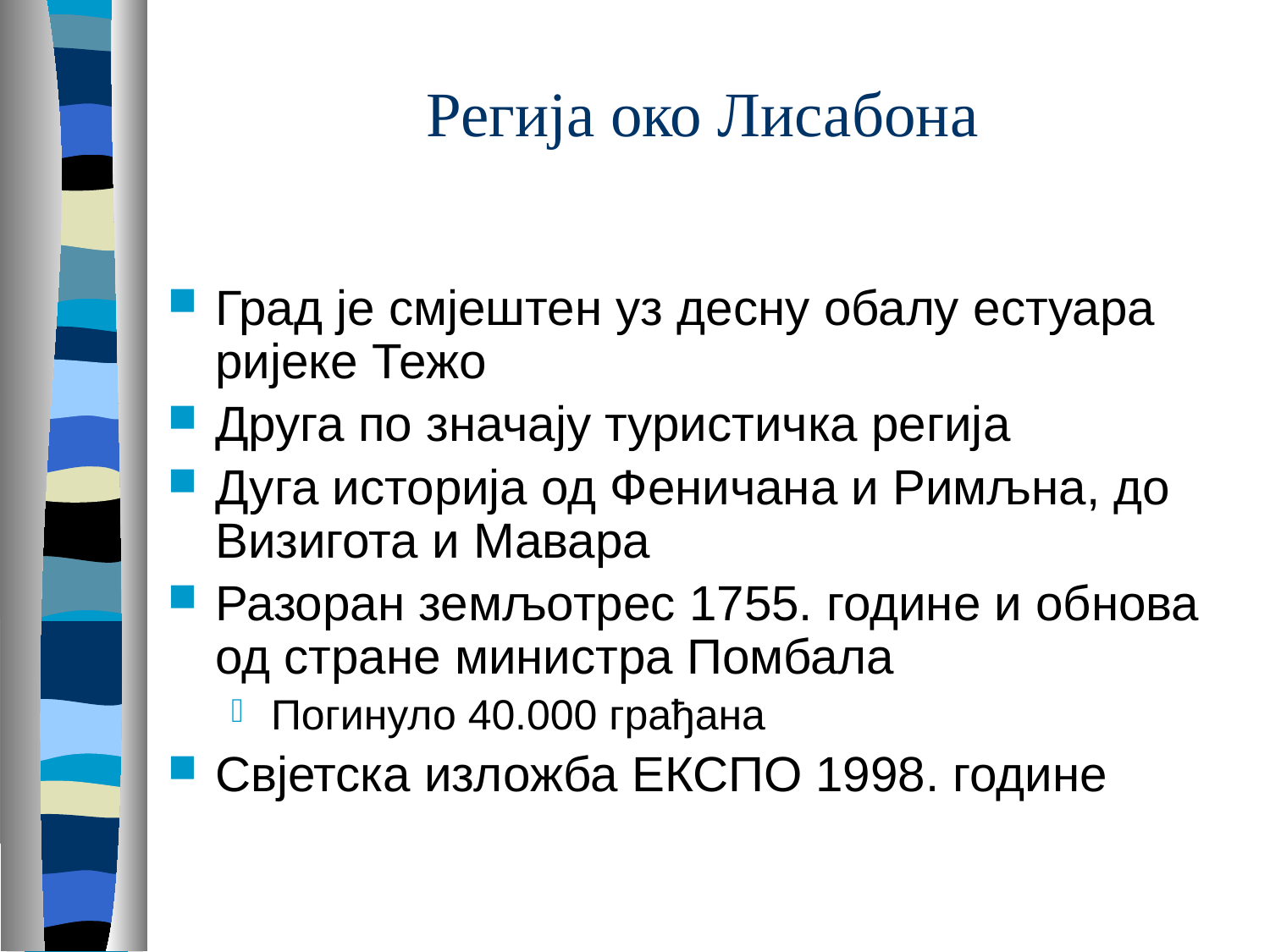

# Регија око Лисабона
Град је смјештен уз десну обалу естуара ријеке Тежо
Друга по значају туристичка регија
Дуга историја од Феничана и Римљна, до Визигота и Мавара
Разоран земљотрес 1755. године и обнова од стране министра Помбала
Погинуло 40.000 грађана
Свјетска изложба ЕКСПО 1998. године